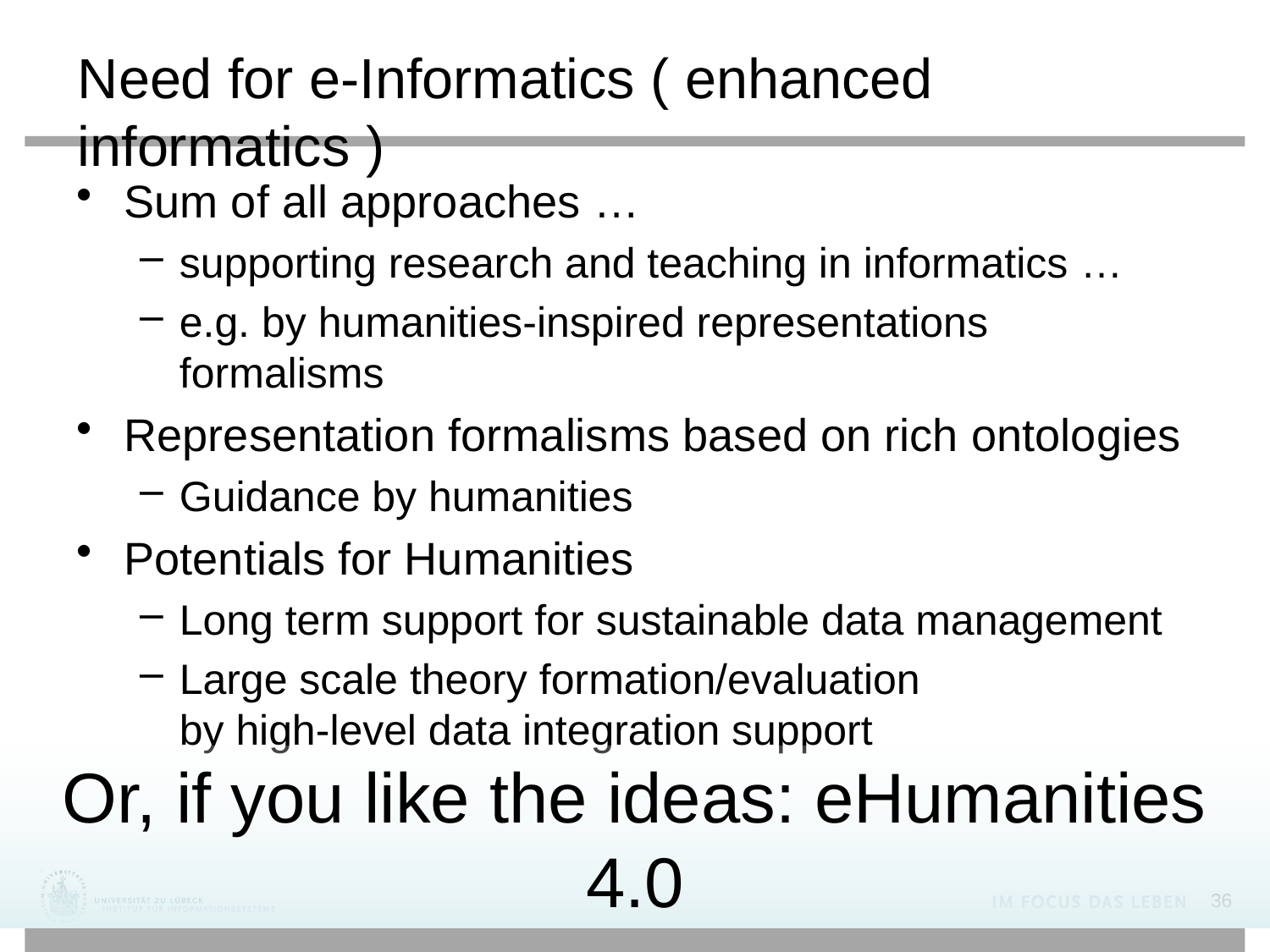

# Need for e-Informatics ( enhanced informatics )
Sum of all approaches …
supporting research and teaching in informatics …
e.g. by humanities-inspired representations formalisms
Representation formalisms based on rich ontologies
Guidance by humanities
Potentials for Humanities
Long term support for sustainable data management
Large scale theory formation/evaluation
by high-level data integration support

Or, if you like the ideas: eHumanities 4.0
36